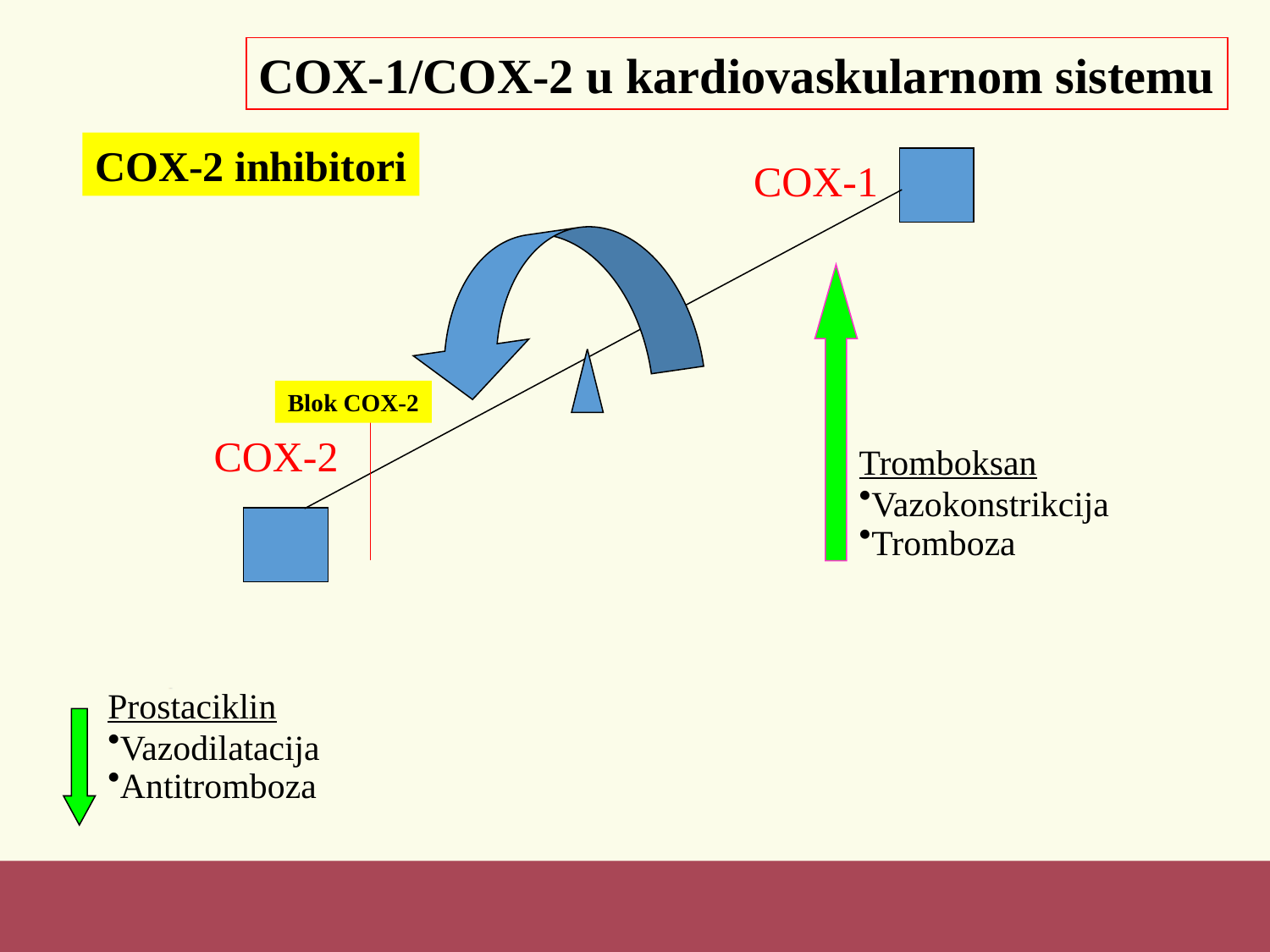

COX-1/COX-2 u kardiovaskularnom sistemu

COX-2 inhibitori
COX-1

Blok COX-2
COX-2
Tromboksan
Vazokonstrikcija
Tromboza

Prostaciklin
Vazodilatacija
Antitromboza